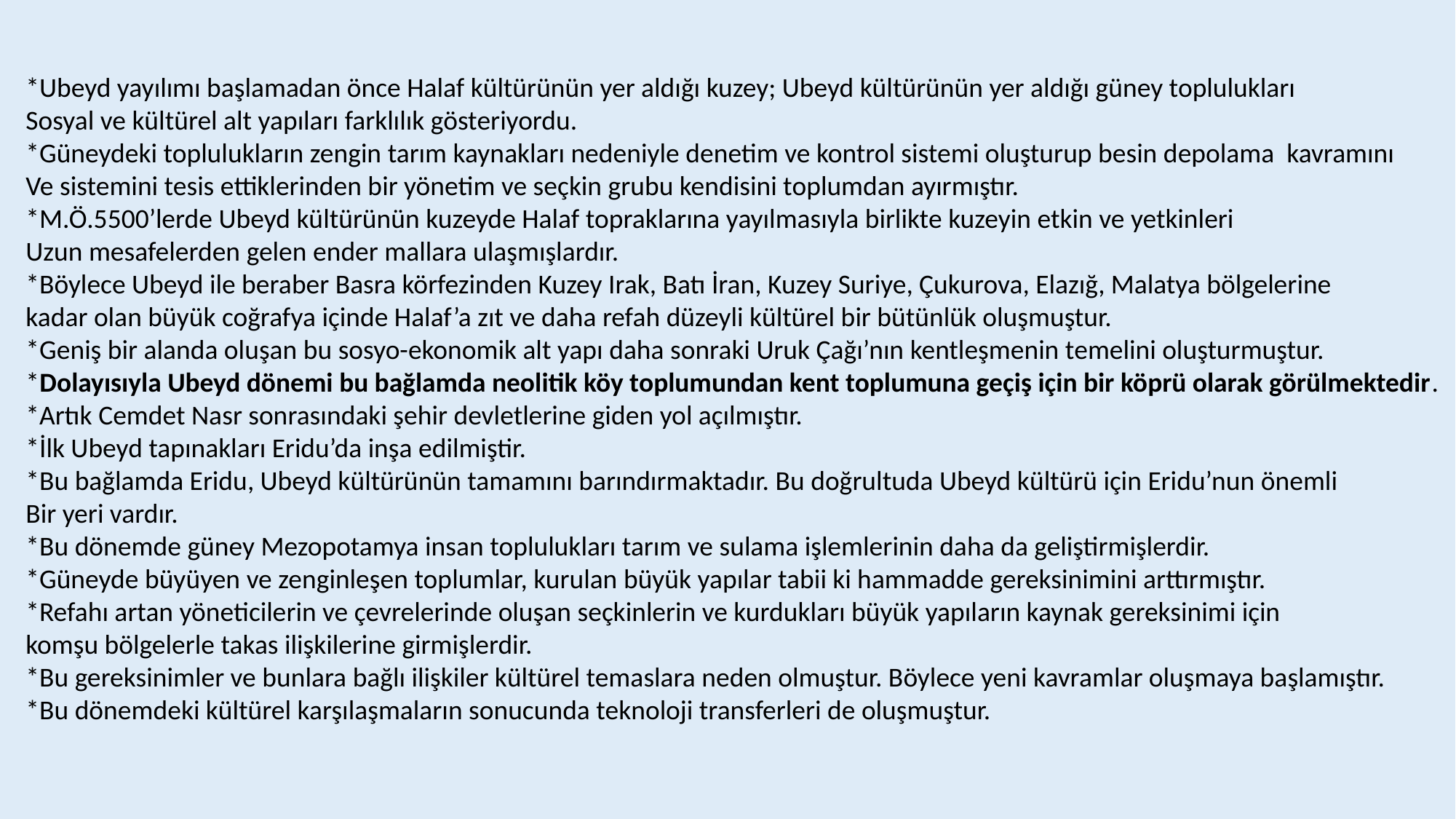

*Ubeyd yayılımı başlamadan önce Halaf kültürünün yer aldığı kuzey; Ubeyd kültürünün yer aldığı güney toplulukları
Sosyal ve kültürel alt yapıları farklılık gösteriyordu.
*Güneydeki toplulukların zengin tarım kaynakları nedeniyle denetim ve kontrol sistemi oluşturup besin depolama  kavramını
Ve sistemini tesis ettiklerinden bir yönetim ve seçkin grubu kendisini toplumdan ayırmıştır.
*M.Ö.5500’lerde Ubeyd kültürünün kuzeyde Halaf topraklarına yayılmasıyla birlikte kuzeyin etkin ve yetkinleri
Uzun mesafelerden gelen ender mallara ulaşmışlardır.
*Böylece Ubeyd ile beraber Basra körfezinden Kuzey Irak, Batı İran, Kuzey Suriye, Çukurova, Elazığ, Malatya bölgelerine
kadar olan büyük coğrafya içinde Halaf’a zıt ve daha refah düzeyli kültürel bir bütünlük oluşmuştur.
*Geniş bir alanda oluşan bu sosyo-ekonomik alt yapı daha sonraki Uruk Çağı’nın kentleşmenin temelini oluşturmuştur.
*Dolayısıyla Ubeyd dönemi bu bağlamda neolitik köy toplumundan kent toplumuna geçiş için bir köprü olarak görülmektedir.
*Artık Cemdet Nasr sonrasındaki şehir devletlerine giden yol açılmıştır.
*İlk Ubeyd tapınakları Eridu’da inşa edilmiştir.
*Bu bağlamda Eridu, Ubeyd kültürünün tamamını barındırmaktadır. Bu doğrultuda Ubeyd kültürü için Eridu’nun önemli
Bir yeri vardır.
*Bu dönemde güney Mezopotamya insan toplulukları tarım ve sulama işlemlerinin daha da geliştirmişlerdir.
*Güneyde büyüyen ve zenginleşen toplumlar, kurulan büyük yapılar tabii ki hammadde gereksinimini arttırmıştır.
*Refahı artan yöneticilerin ve çevrelerinde oluşan seçkinlerin ve kurdukları büyük yapıların kaynak gereksinimi için
komşu bölgelerle takas ilişkilerine girmişlerdir.
*Bu gereksinimler ve bunlara bağlı ilişkiler kültürel temaslara neden olmuştur. Böylece yeni kavramlar oluşmaya başlamıştır.
*Bu dönemdeki kültürel karşılaşmaların sonucunda teknoloji transferleri de oluşmuştur.